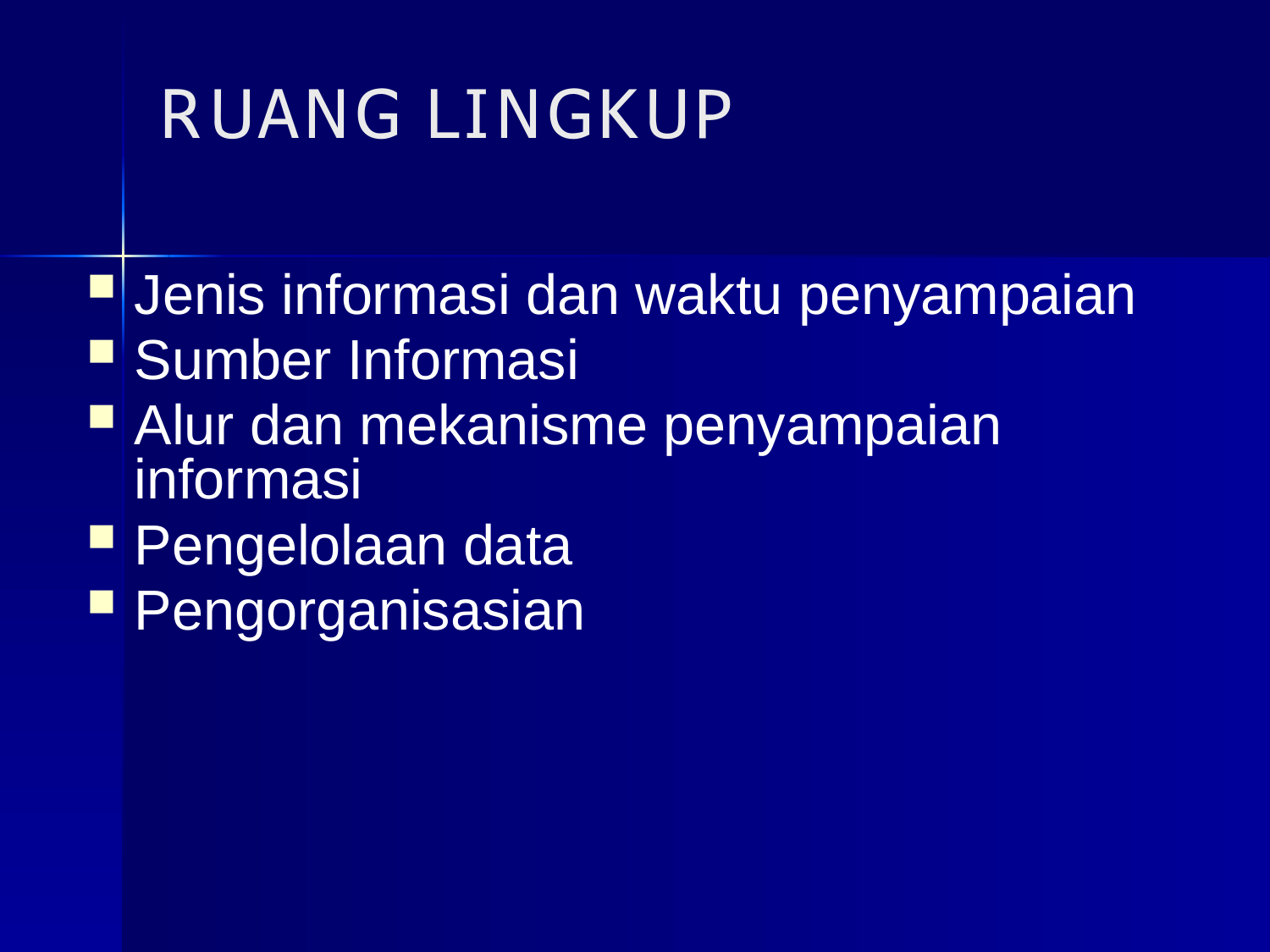

# RUANG LINGKUP
Jenis informasi dan waktu penyampaian
Sumber Informasi
Alur dan mekanisme penyampaian informasi
Pengelolaan data
Pengorganisasian